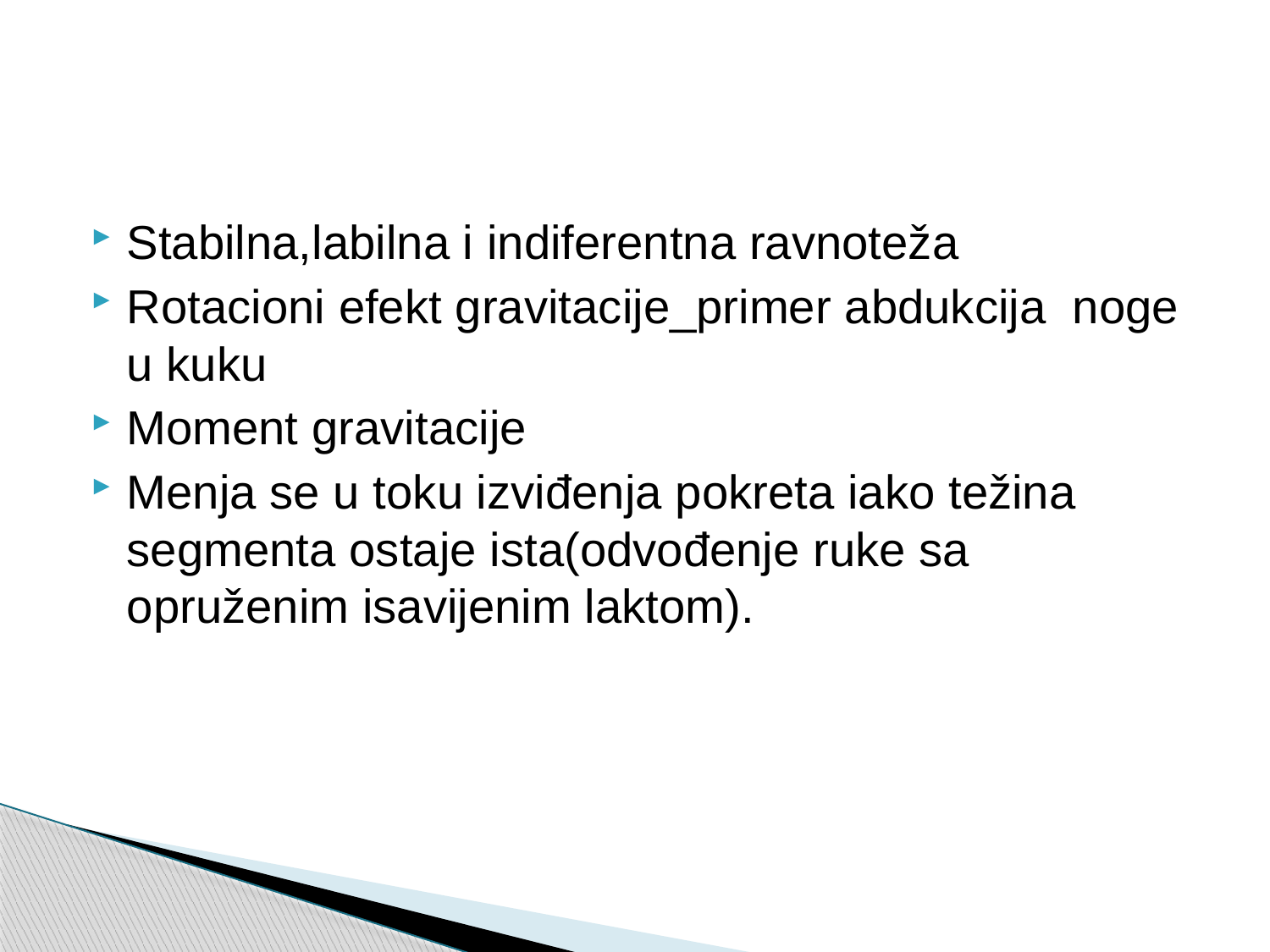

#
Stabilna,labilna i indiferentna ravnoteža
Rotacioni efekt gravitacije_primer abdukcija  noge u kuku
Moment gravitacije
Menja se u toku izviđenja pokreta iako težina segmenta ostaje ista(odvođenje ruke sa opruženim isavijenim laktom).